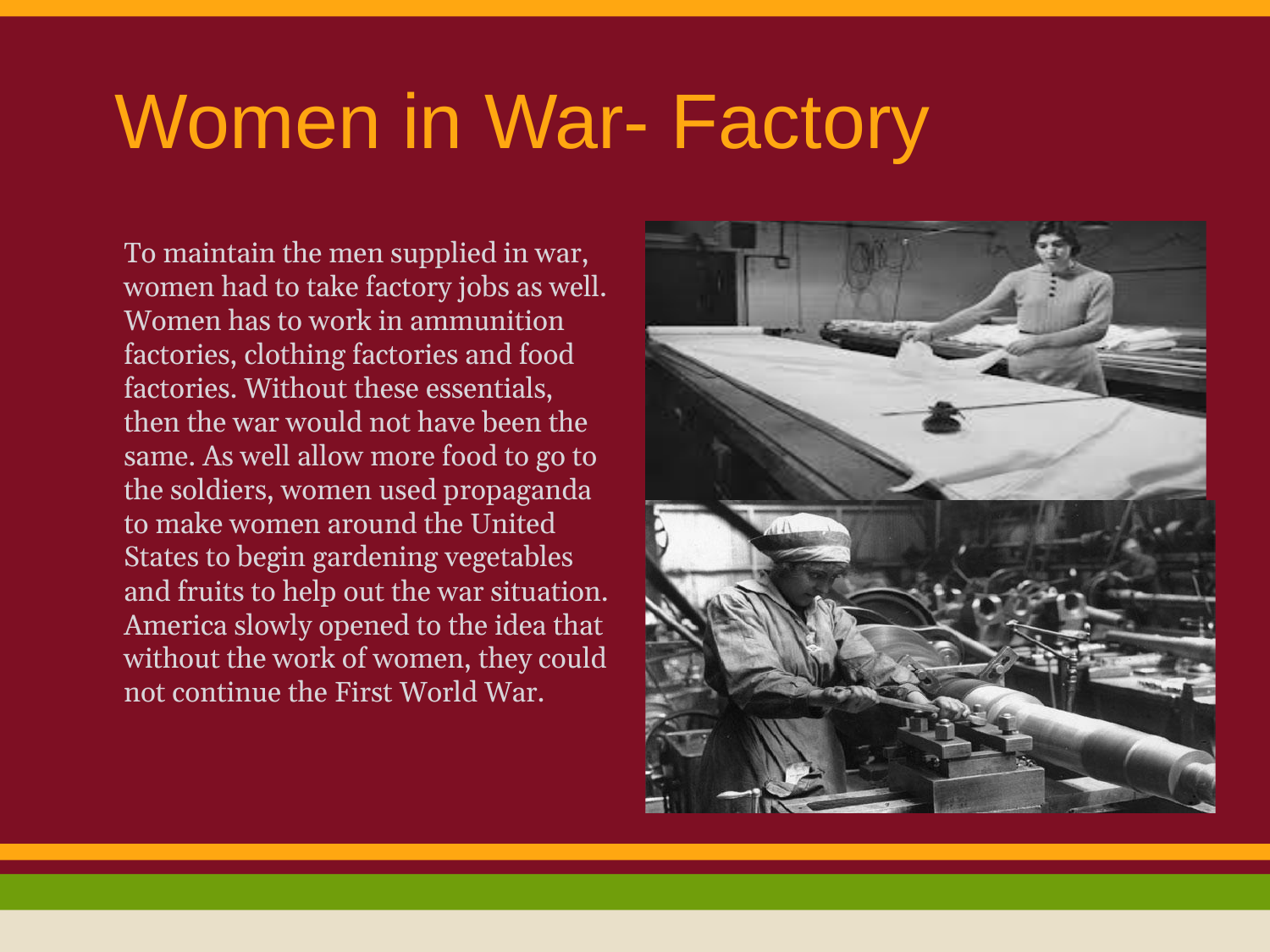

# Women in War- Factory

	To maintain the men supplied in war, women had to take factory jobs as well. Women has to work in ammunition factories, clothing factories and food factories. Without these essentials, then the war would not have been the same. As well allow more food to go to the soldiers, women used propaganda to make women around the United States to begin gardening vegetables and fruits to help out the war situation. America slowly opened to the idea that without the work of women, they could not continue the First World War.